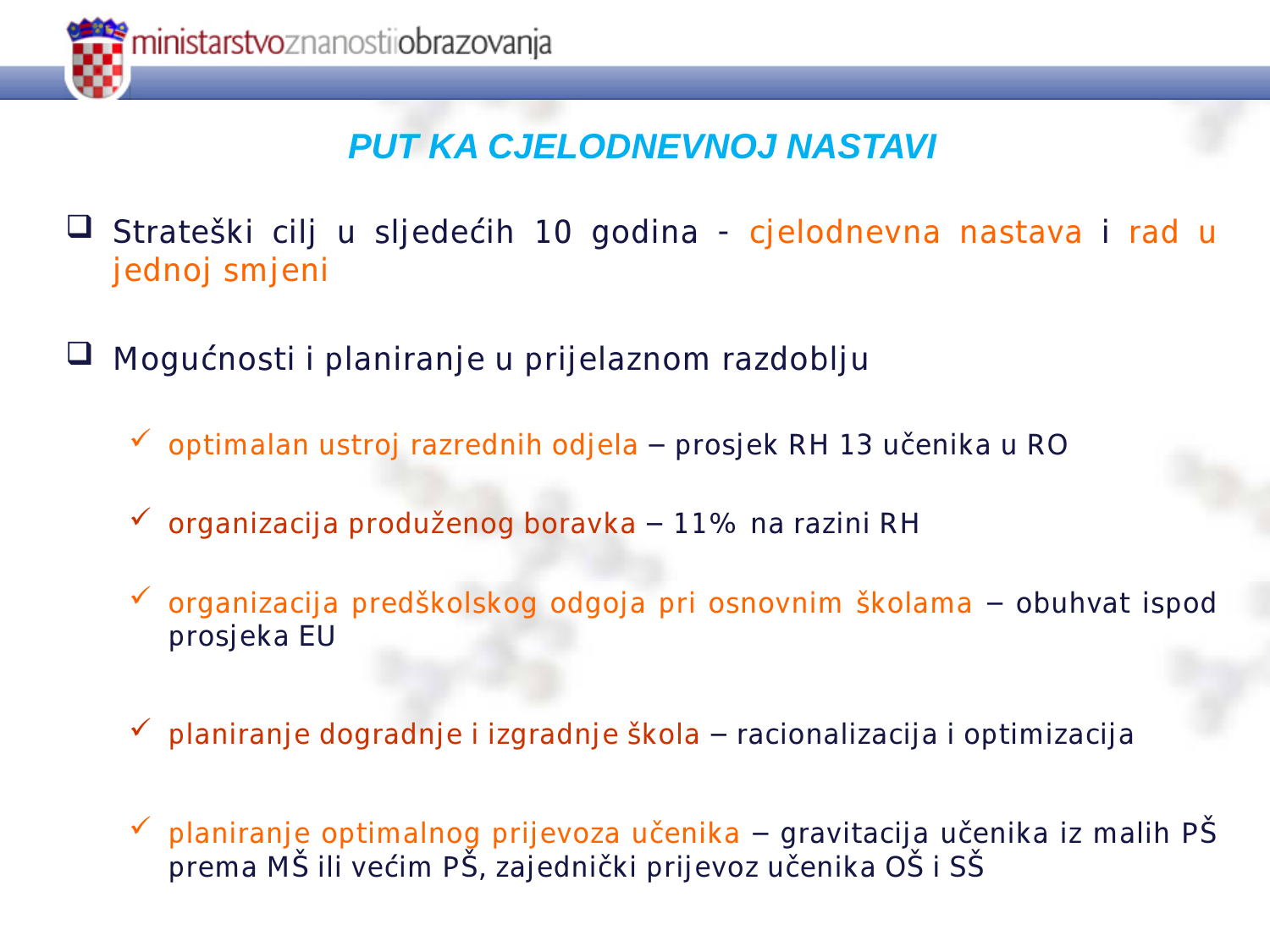

PUT KA CJELODNEVNOJ NASTAVI

Strateški cilj u sljedećih 10 godina - cjelodnevna nastava i rad u jednoj smjeni

Mogućnosti i planiranje u prijelaznom razdoblju

optimalan ustroj razrednih odjela – prosjek RH 13 učenika u RO

organizacija produženog boravka – 11% na razini RH

organizacija predškolskog odgoja pri osnovnim školama – obuhvat ispod prosjeka EU

planiranje dogradnje i izgradnje škola – racionalizacija i optimizacija

planiranje optimalnog prijevoza učenika – gravitacija učenika iz malih PŠ prema MŠ ili većim PŠ, zajednički prijevoz učenika OŠ i SŠ